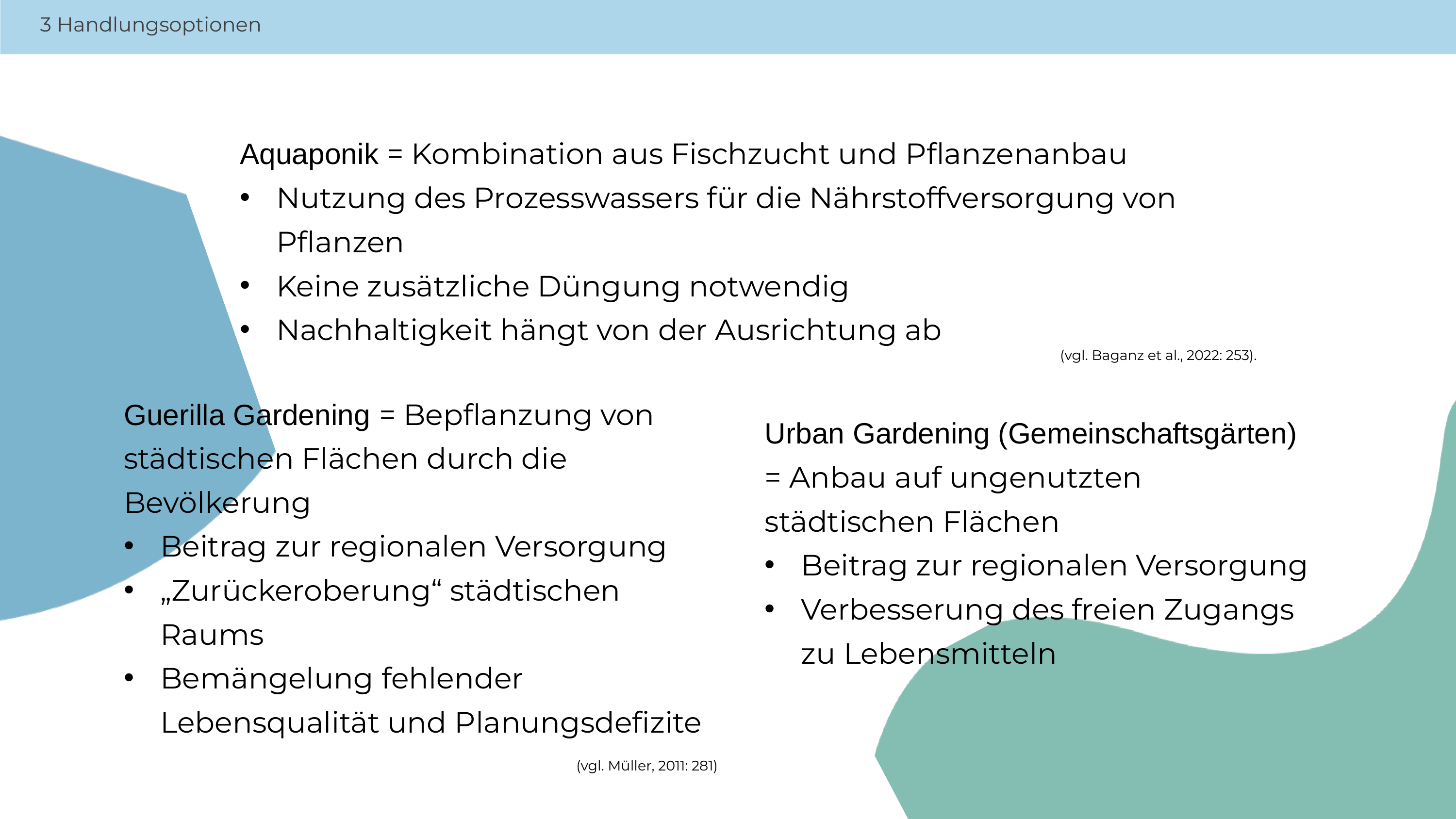

3 Handlungsoptionen
Aquaponik = Kombination aus Fischzucht und Pflanzenanbau
Nutzung des Prozesswassers für die Nährstoffversorgung von Pflanzen
Keine zusätzliche Düngung notwendig
Nachhaltigkeit hängt von der Ausrichtung ab

(vgl. Baganz et al., 2022: 253).
Guerilla Gardening = Bepflanzung von städtischen Flächen durch die Bevölkerung
Beitrag zur regionalen Versorgung
„Zurückeroberung“ städtischen Raums
Bemängelung fehlender Lebensqualität und Planungsdefizite

Urban Gardening (Gemeinschaftsgärten) = Anbau auf ungenutzten städtischen Flächen
Beitrag zur regionalen Versorgung
Verbesserung des freien Zugangs zu Lebensmitteln

(vgl. Müller, 2011: 281)